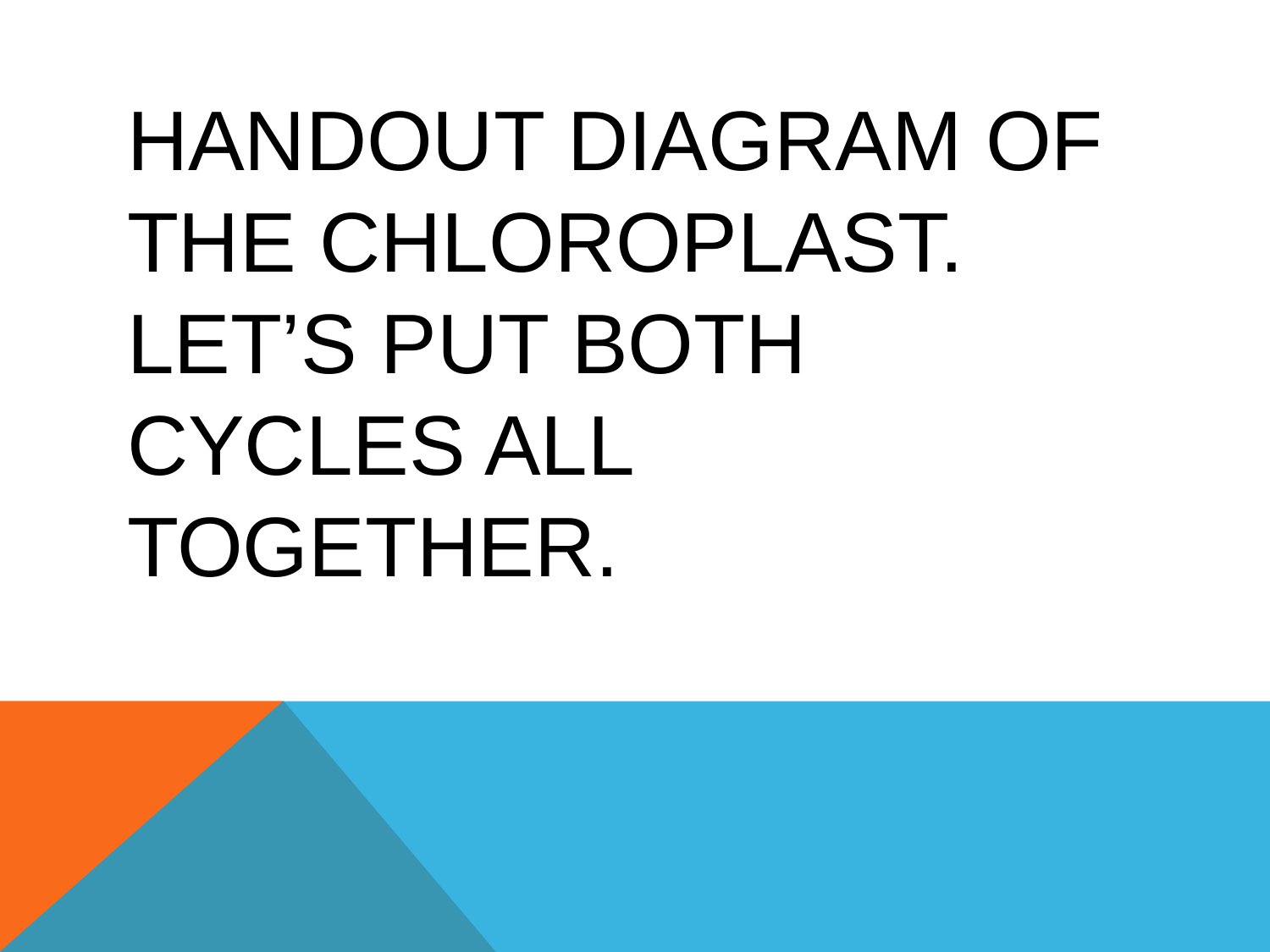

# Handout diagram of the chloroplast. Let’s put both cycles all together.